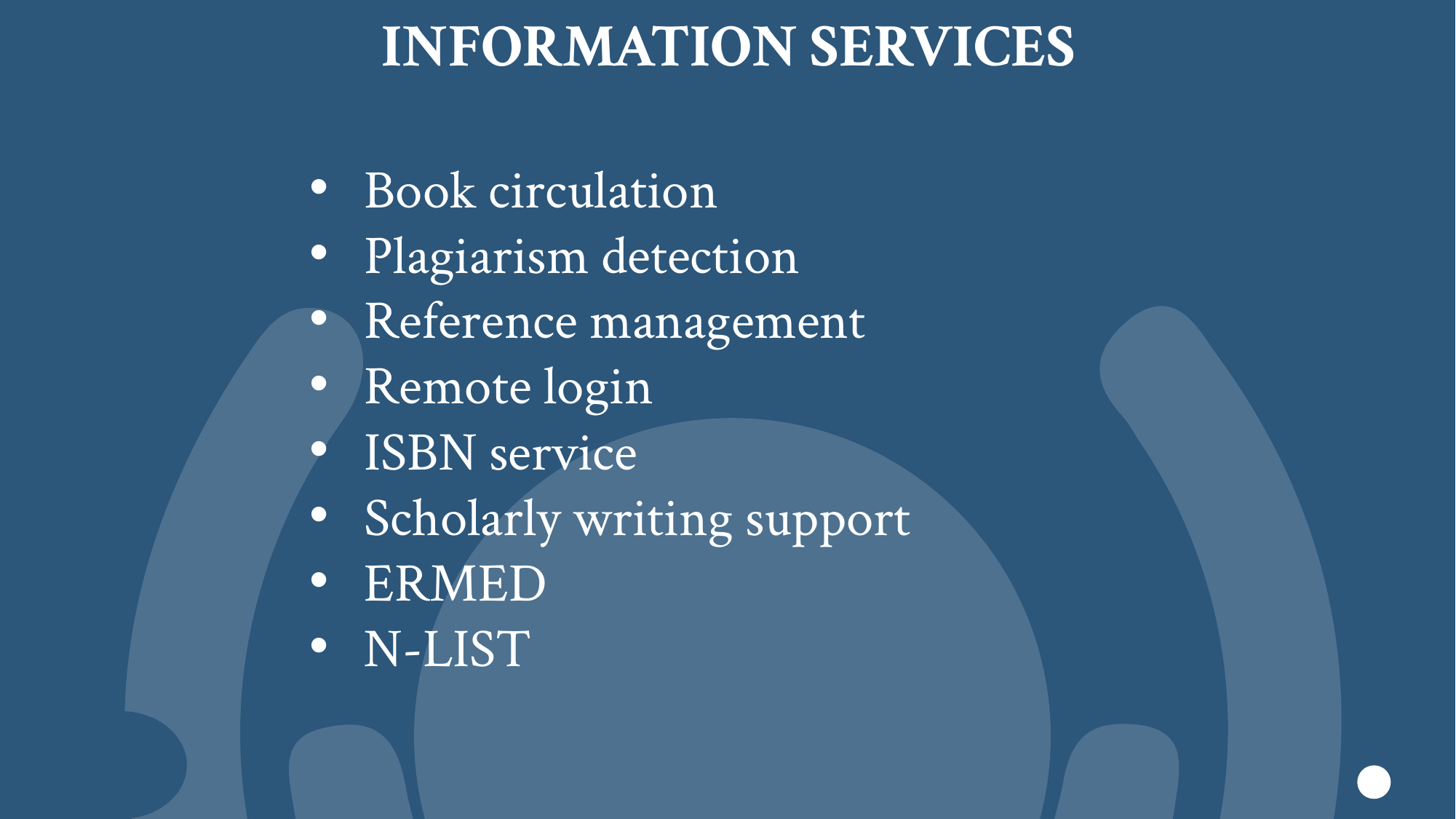

# Information Services
Book circulation
Plagiarism detection
Reference management
Remote login
ISBN service
Scholarly writing support
ERMED
N-LIST